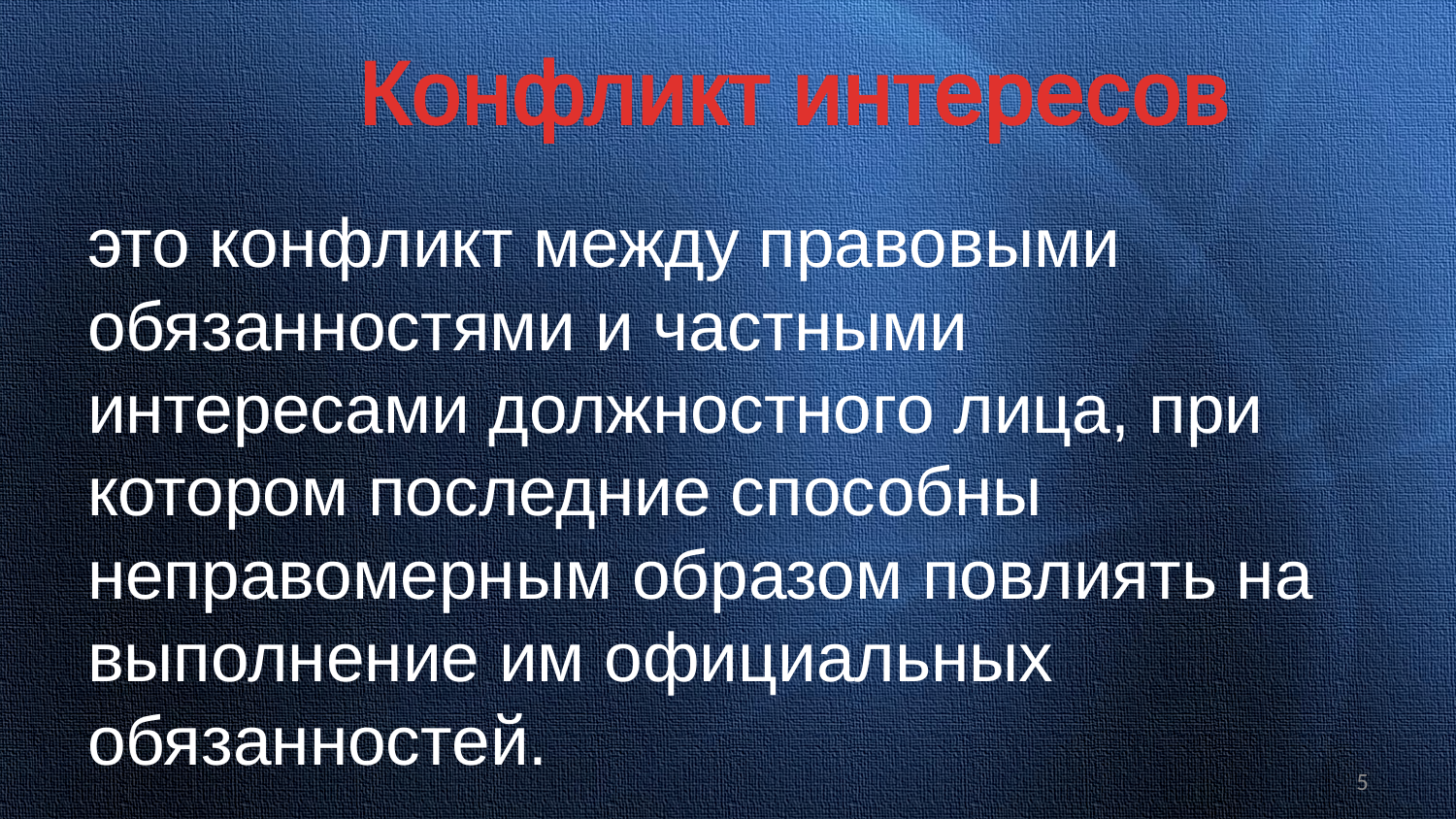

# Конфликт интересов
это конфликт между правовыми обязанностями и частными интересами должностного лица, при котором последние способны неправомерным образом повлиять на выполнение им официальных обязанностей.
5